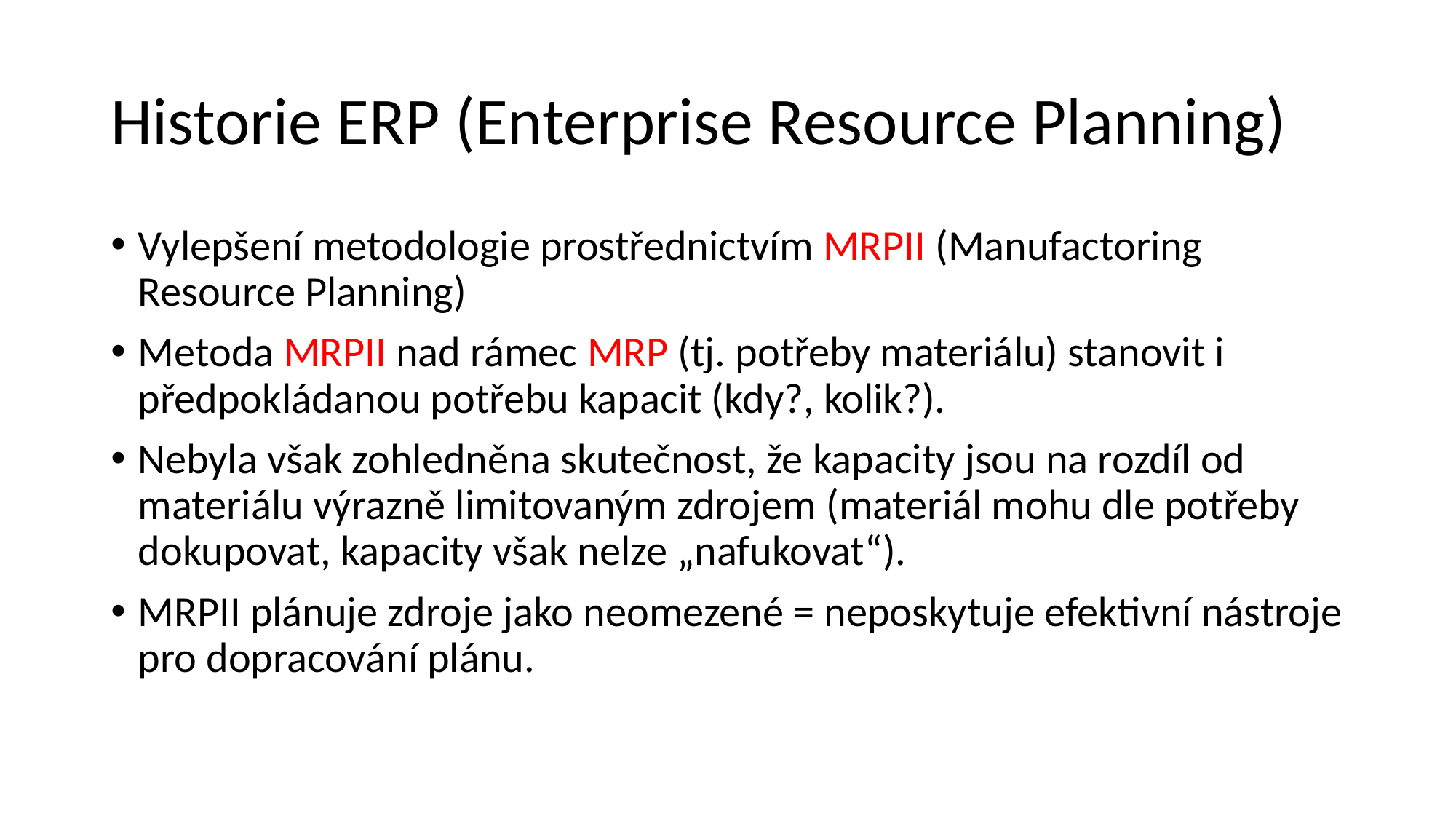

# Historie ERP (Enterprise Resource Planning)
Vylepšení metodologie prostřednictvím MRPII (Manufactoring Resource Planning)
Metoda MRPII nad rámec MRP (tj. potřeby materiálu) stanovit i předpokládanou potřebu kapacit (kdy?, kolik?).
Nebyla však zohledněna skutečnost, že kapacity jsou na rozdíl od materiálu výrazně limitovaným zdrojem (materiál mohu dle potřeby dokupovat, kapacity však nelze „nafukovat“).
MRPII plánuje zdroje jako neomezené = neposkytuje efektivní nástroje pro dopracování plánu.